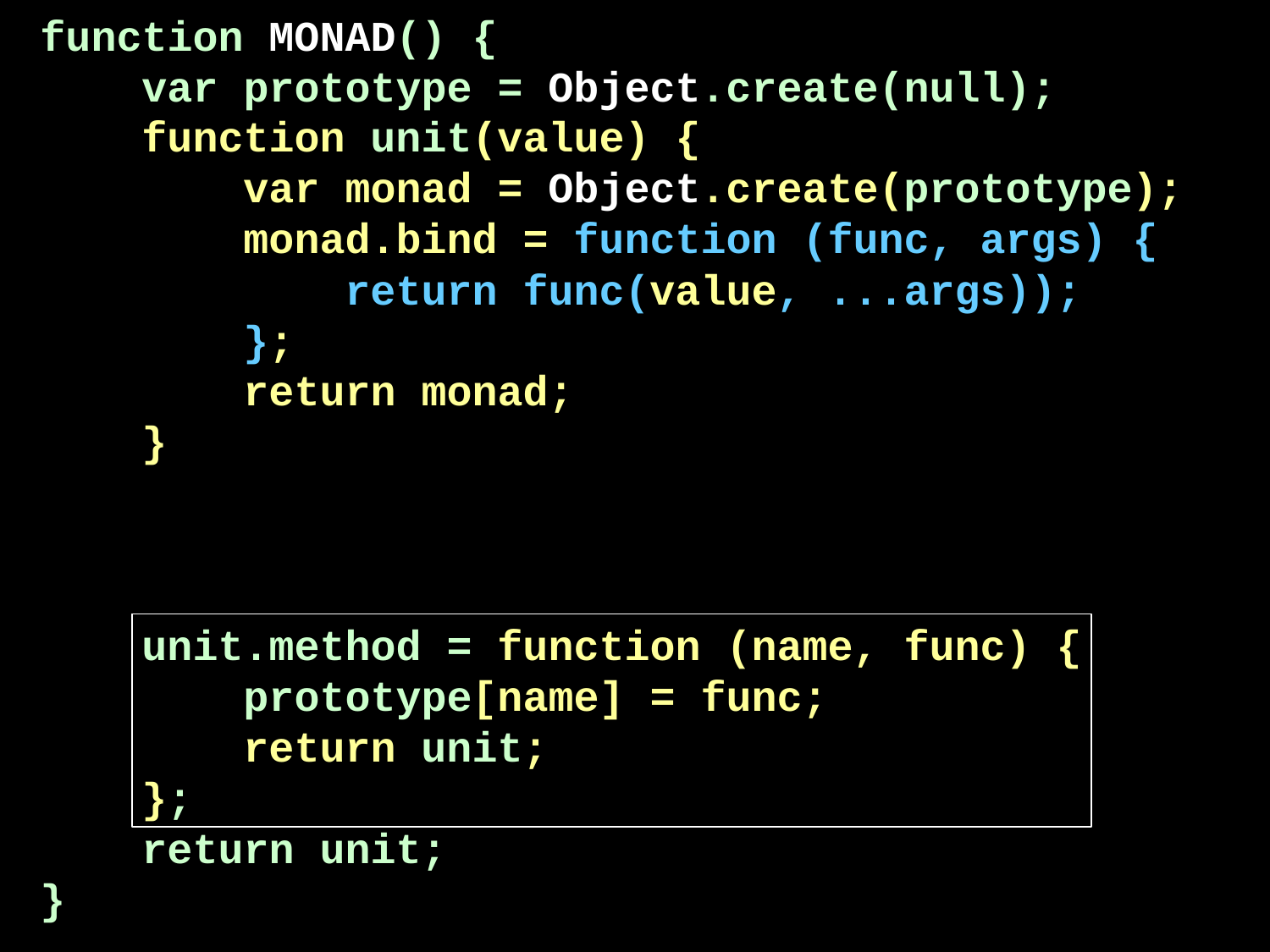

function MONAD() {
    var prototype = Object.create(null);
    function unit(value) {
        var monad = Object.create(prototype);
        monad.bind = function (func, args) {
            return func(value, ...args));
        };
        return monad;
    }

    unit.method = function (name, func) {
        prototype[name] = func;
        return unit;
    };
    return unit;
}